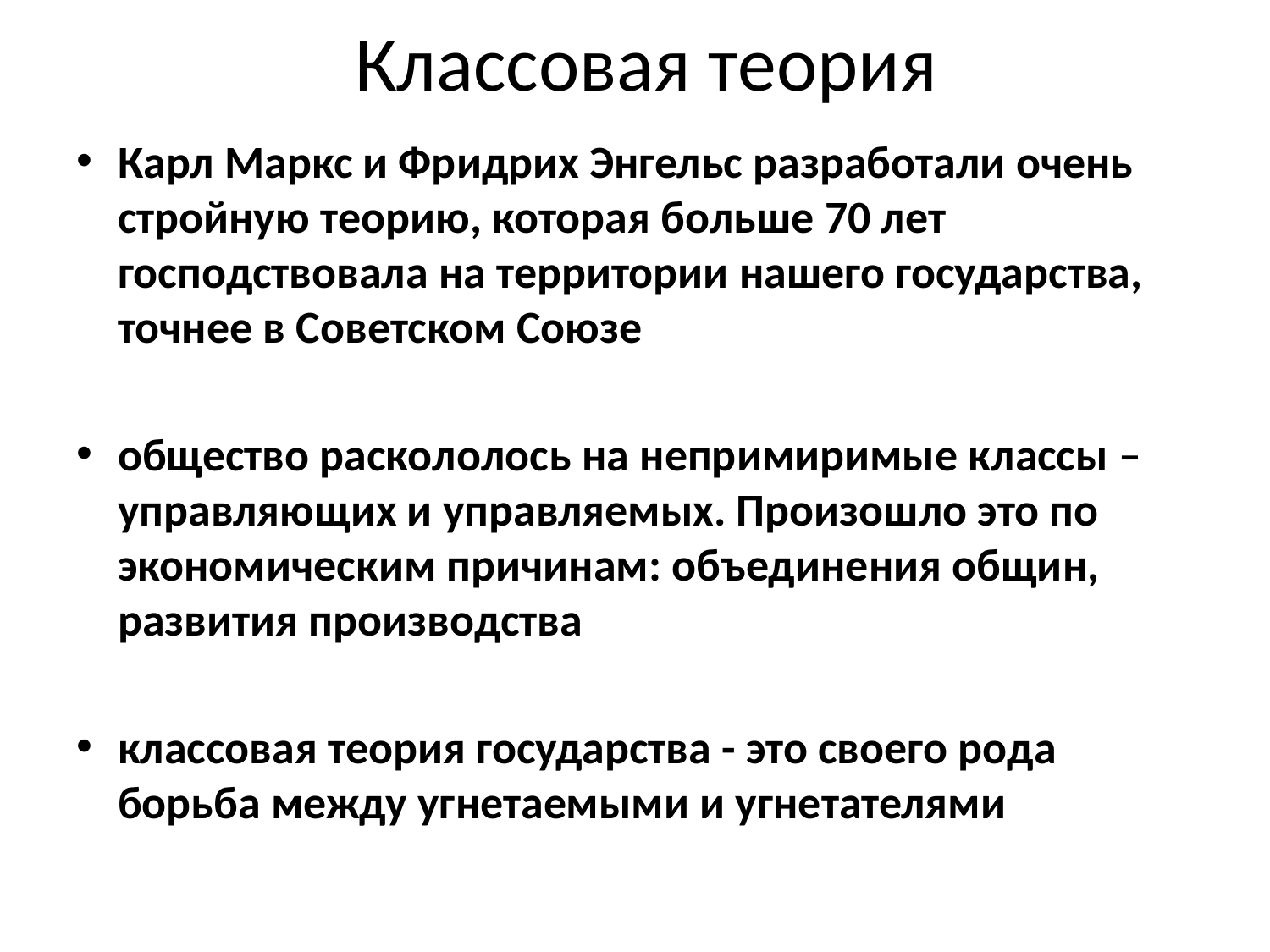

# Классовая теория
Карл Маркс и Фридрих Энгельс разработали очень стройную теорию, которая больше 70 лет господствовала на территории нашего государства, точнее в Советском Союзе

общество раскололось на непримиримые классы – управляющих и управляемых. Произошло это по экономическим причинам: объединения общин, развития производства

классовая теория государства - это своего рода борьба между угнетаемыми и угнетателями